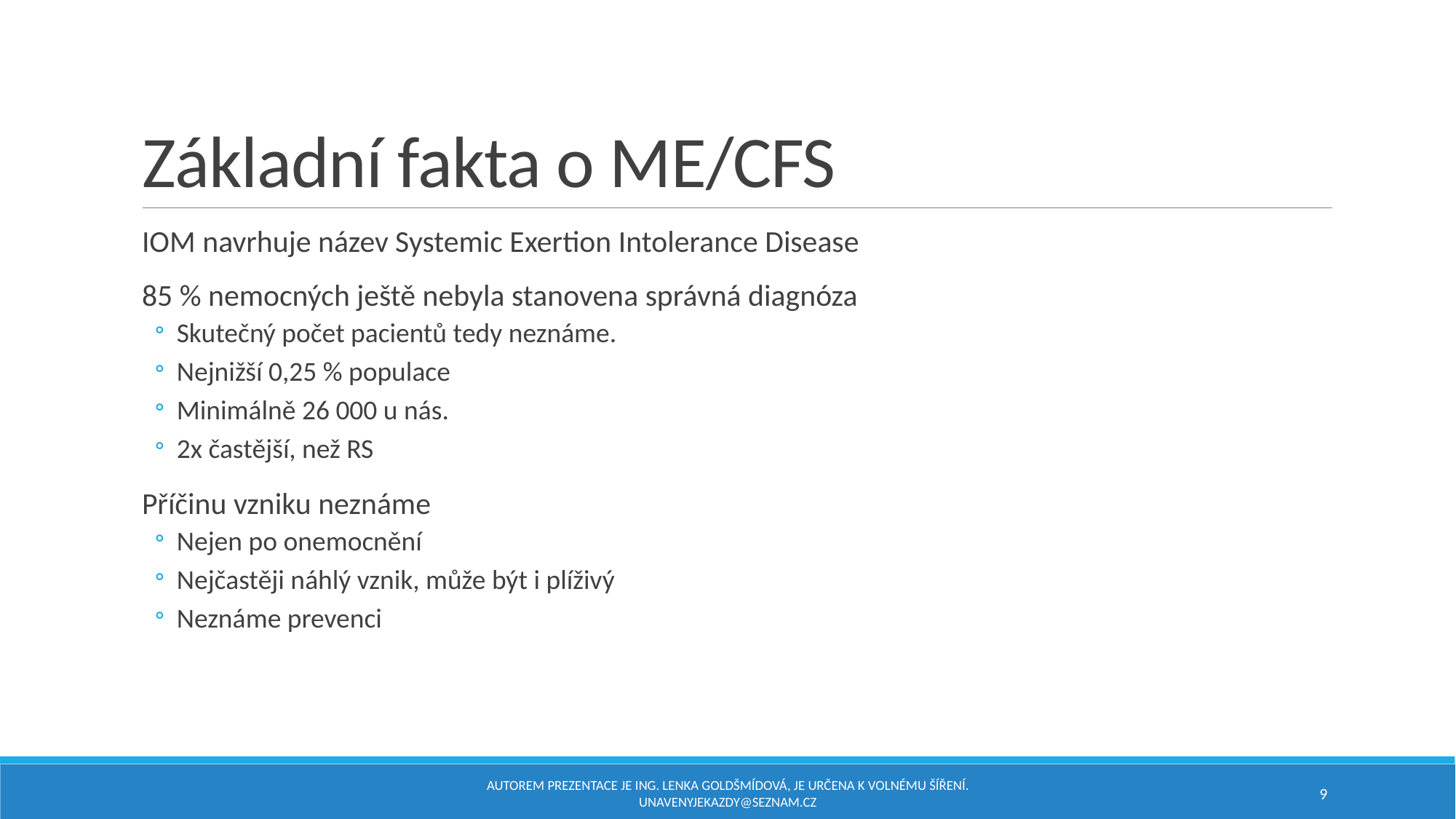

# Základní fakta o ME/CFS
IOM navrhuje název Systemic Exertion Intolerance Disease
85 % nemocných ještě nebyla stanovena správná diagnóza
Skutečný počet pacientů tedy neznáme.
Nejnižší 0,25 % populace
Minimálně 26 000 u nás.
2x častější, než RS
Příčinu vzniku neznáme
Nejen po onemocnění
Nejčastěji náhlý vznik, může být i plíživý
Neznáme prevenci
Autorem prezentace je Ing. Lenka Goldšmídová, je určena k volnému šíření. unavenyjekazdy@seznam.cz
9